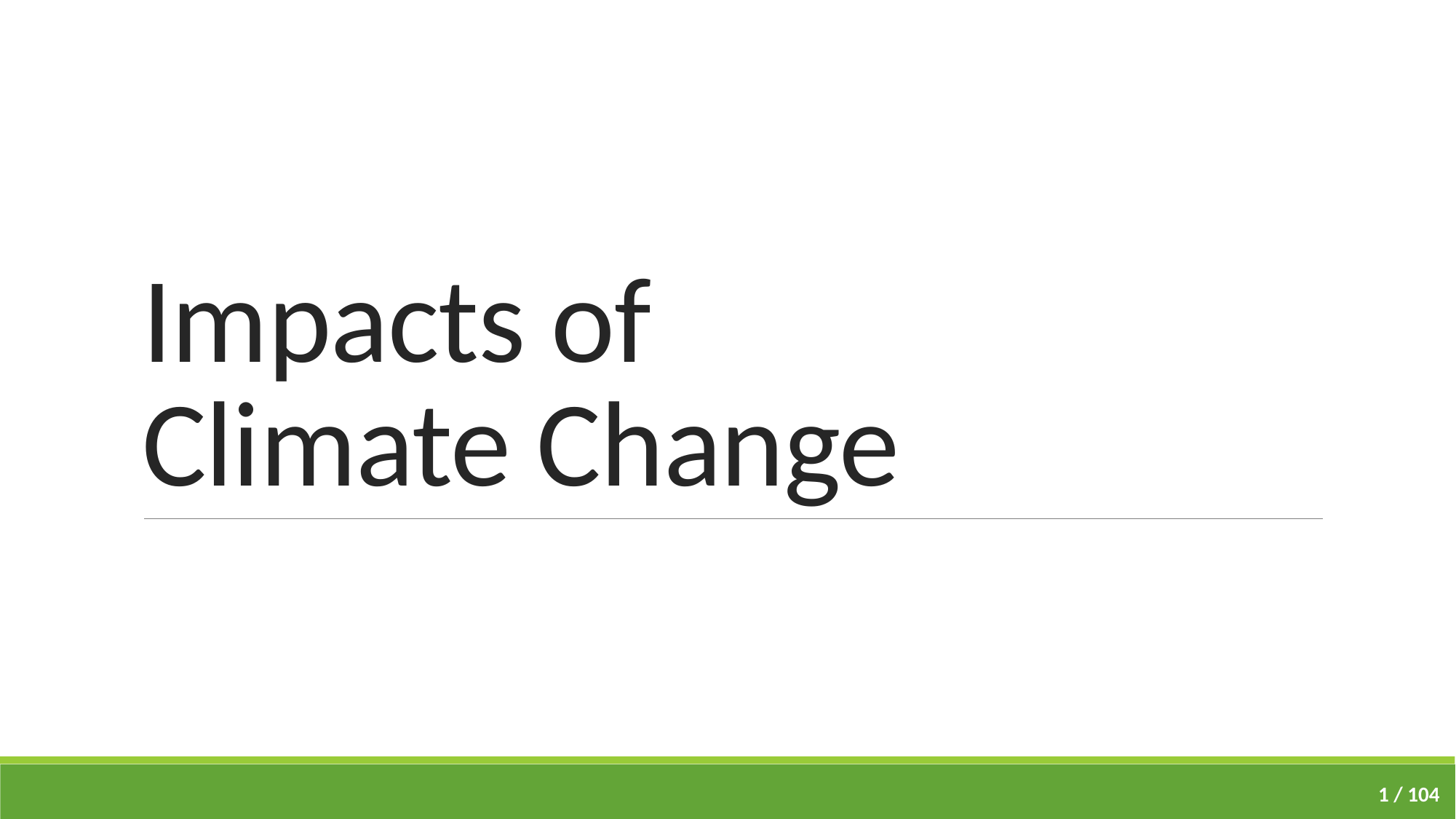

# Impacts of Climate Change

1 / 104